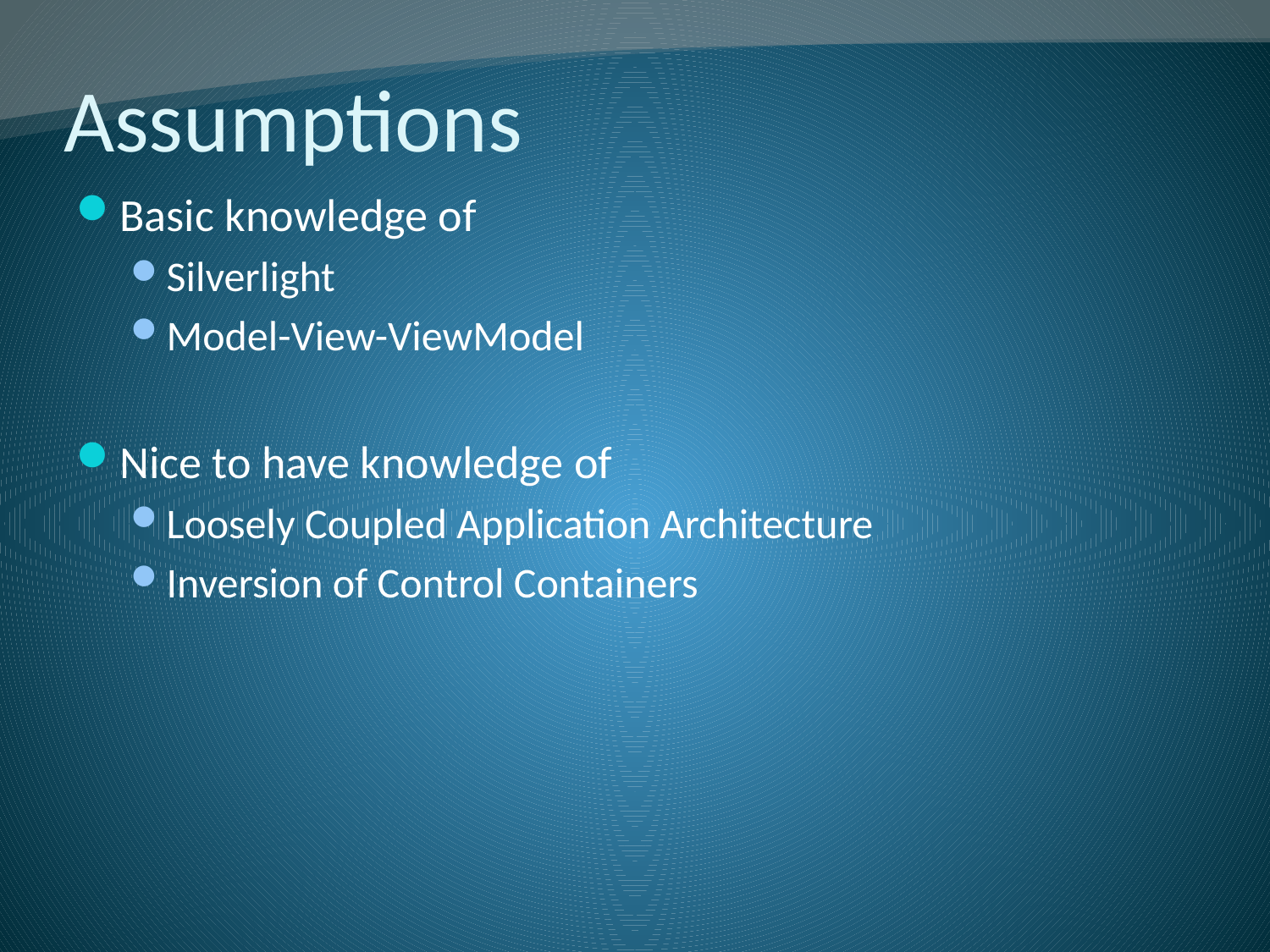

# Assumptions
Basic knowledge of
Silverlight
Model-View-ViewModel

Nice to have knowledge of
Loosely Coupled Application Architecture
Inversion of Control Containers